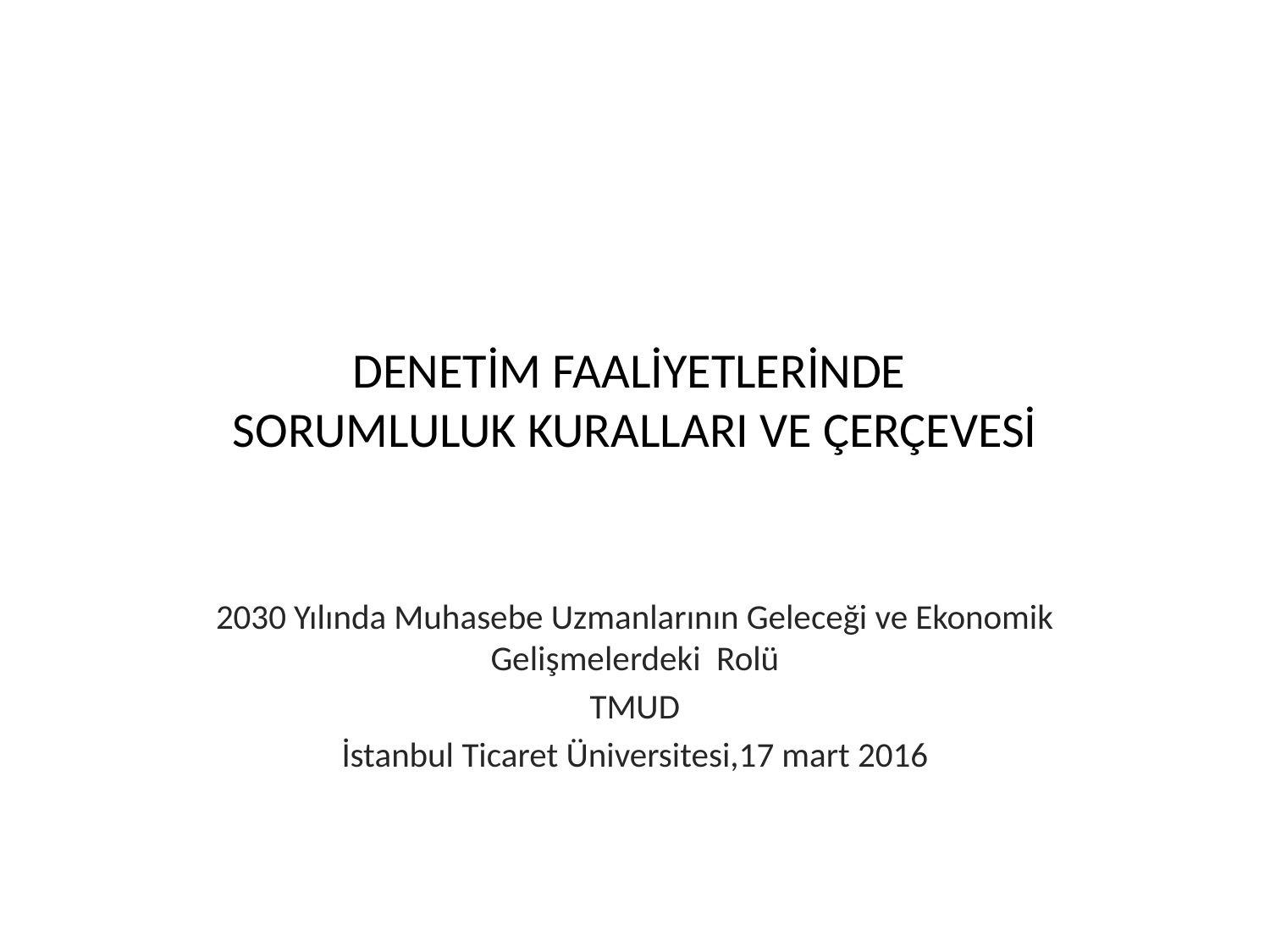

# DENETİM FAALİYETLERİNDE SORUMLULUK KURALLARI VE ÇERÇEVESİ

2030 Yılında Muhasebe Uzmanlarının Geleceği ve Ekonomik Gelişmelerdeki  Rolü
TMUD
İstanbul Ticaret Üniversitesi,17 mart 2016